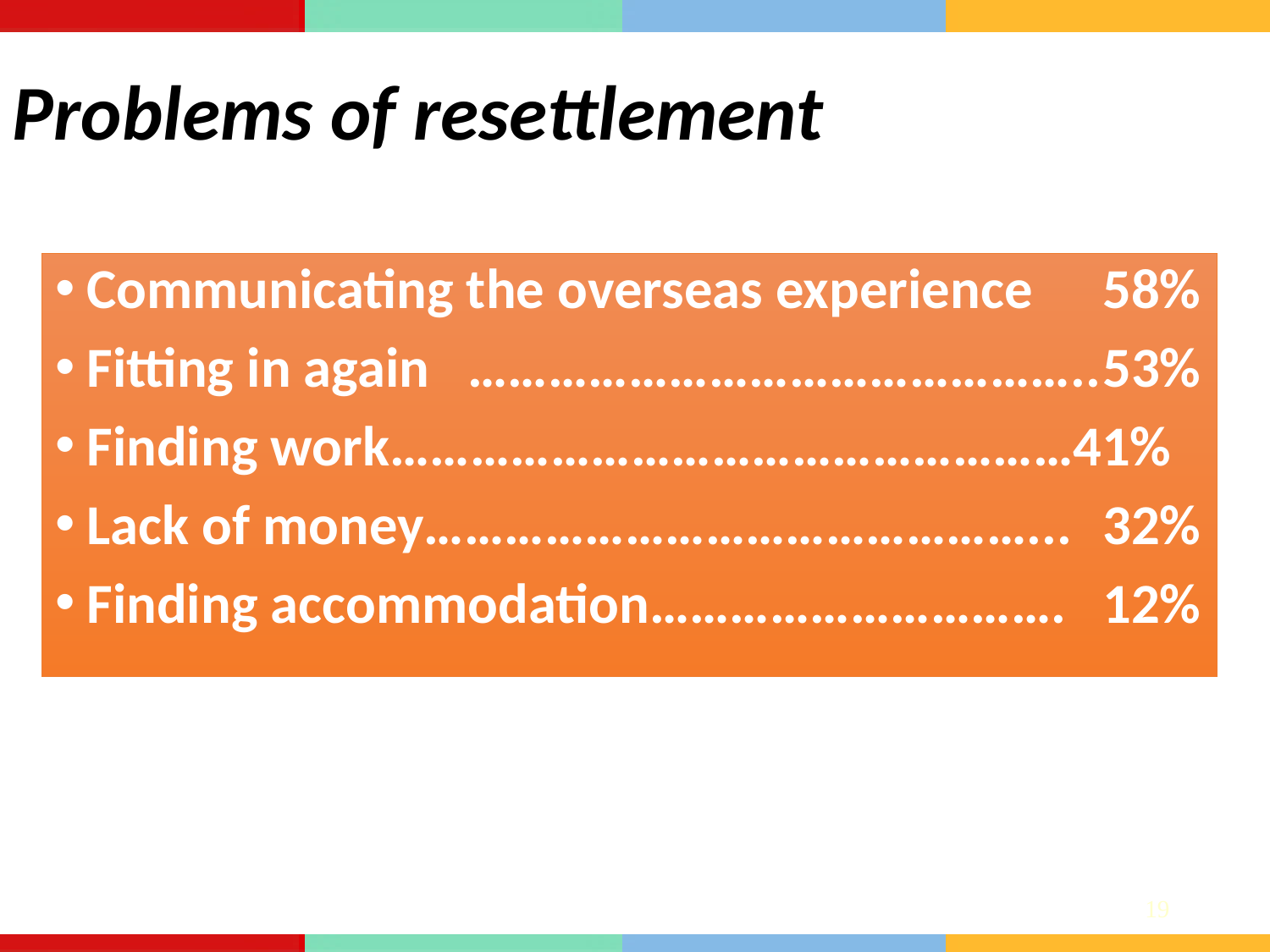

Problems of resettlement
Communicating the overseas experience 	58%
Fitting in again	………………………………………..	53%
Finding work……………………………………………41%
Lack of money………………………………………...	32%
Finding accommodation………………………….	12%

19